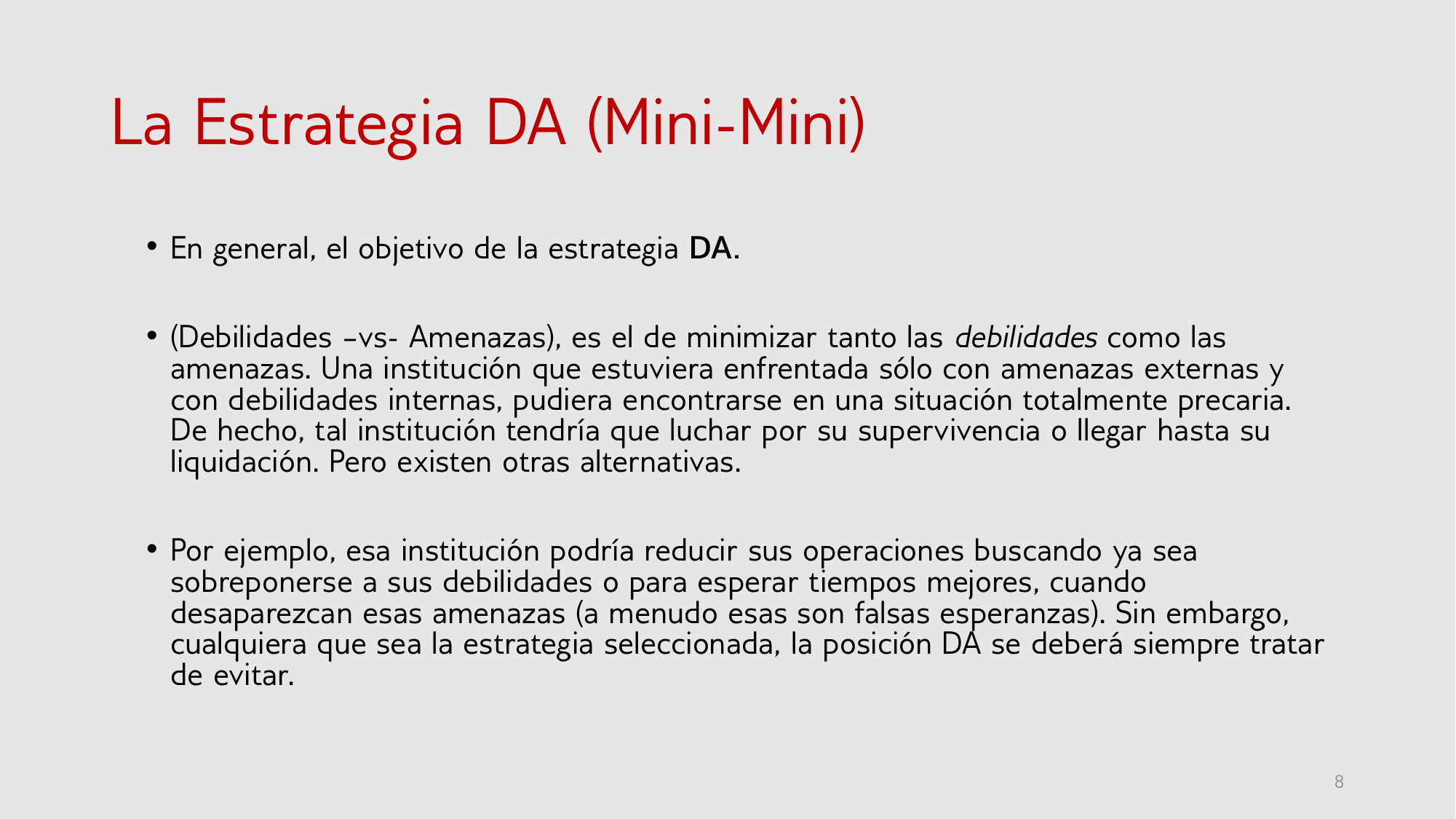

# La Estrategia DA (Mini-Mini)
En general, el objetivo de la estrategia DA.

(Debilidades –vs- Amenazas), es el de minimizar tanto las debilidades como las amenazas. Una institución que estuviera enfrentada sólo con amenazas externas y con debilidades internas, pudiera encontrarse en una situación totalmente precaria. De hecho, tal institución tendría que luchar por su supervivencia o llegar hasta su liquidación. Pero existen otras alternativas.

Por ejemplo, esa institución podría reducir sus operaciones buscando ya sea sobreponerse a sus debilidades o para esperar tiempos mejores, cuando desaparezcan esas amenazas (a menudo esas son falsas esperanzas). Sin embargo, cualquiera que sea la estrategia seleccionada, la posición DA se deberá siempre tratar de evitar.
8